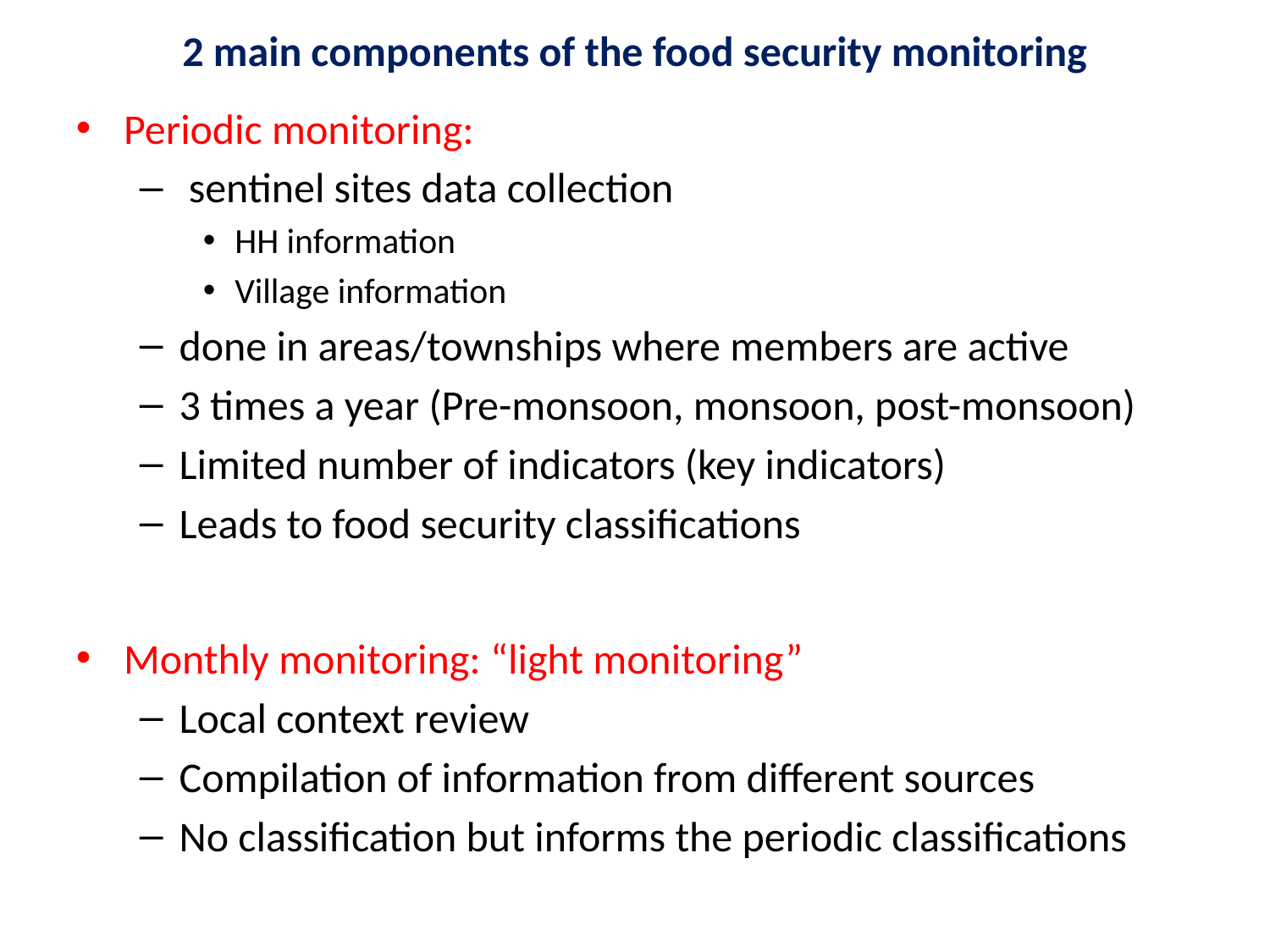

# 2 main components of the food security monitoring
Periodic monitoring:
 sentinel sites data collection
HH information
Village information
done in areas/townships where members are active
3 times a year (Pre-monsoon, monsoon, post-monsoon)
Limited number of indicators (key indicators)
Leads to food security classifications

Monthly monitoring: “light monitoring”
Local context review
Compilation of information from different sources
No classification but informs the periodic classifications